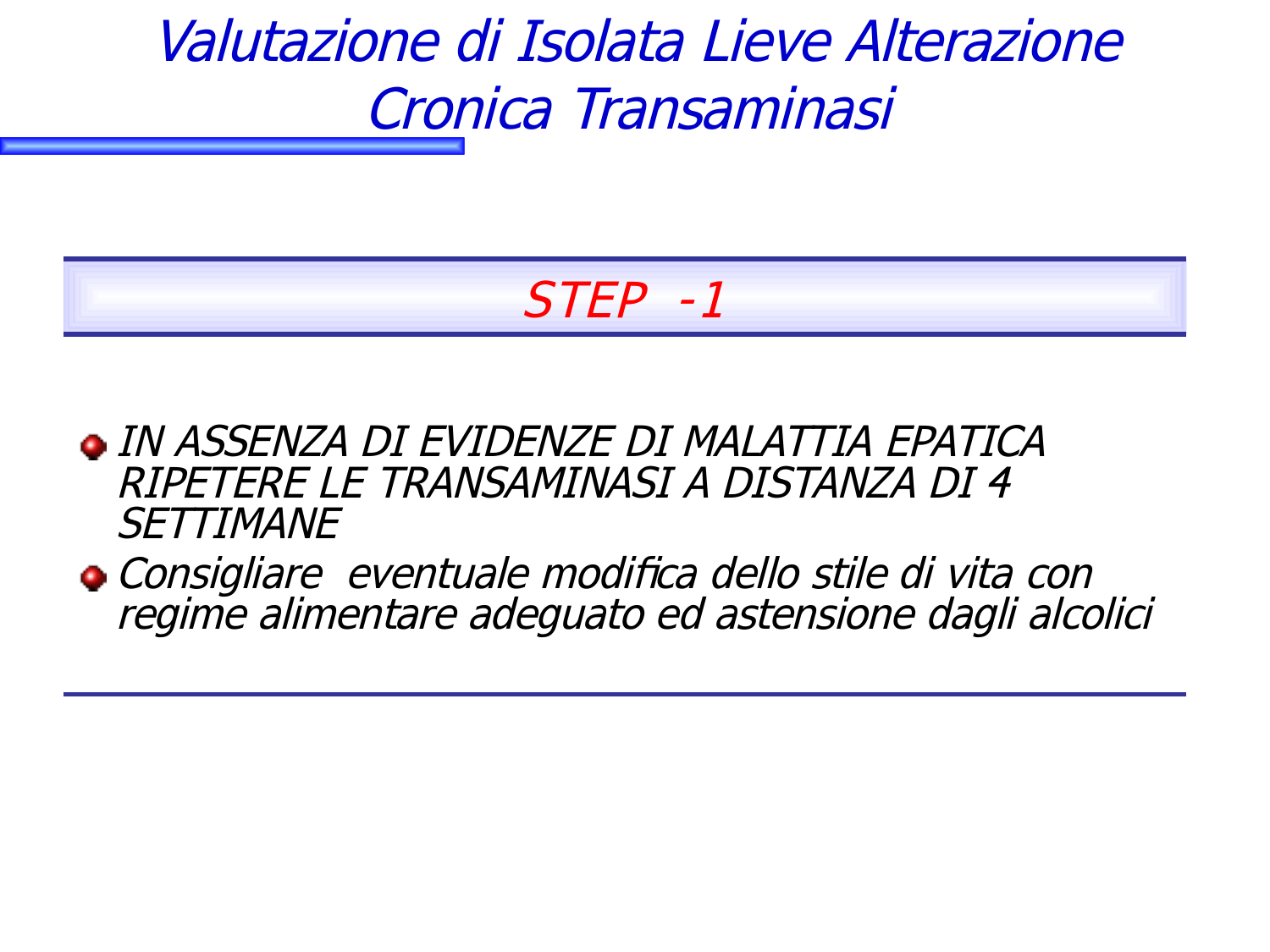

# Valutazione di Isolata Lieve Alterazione Cronica Transaminasi
| STEP -1 |
| --- |
| IN ASSENZA DI EVIDENZE DI MALATTIA EPATICA RIPETERE LE TRANSAMINASI A DISTANZA DI 4 SETTIMANE Consigliare eventuale modifica dello stile di vita con regime alimentare adeguato ed astensione dagli alcolici |